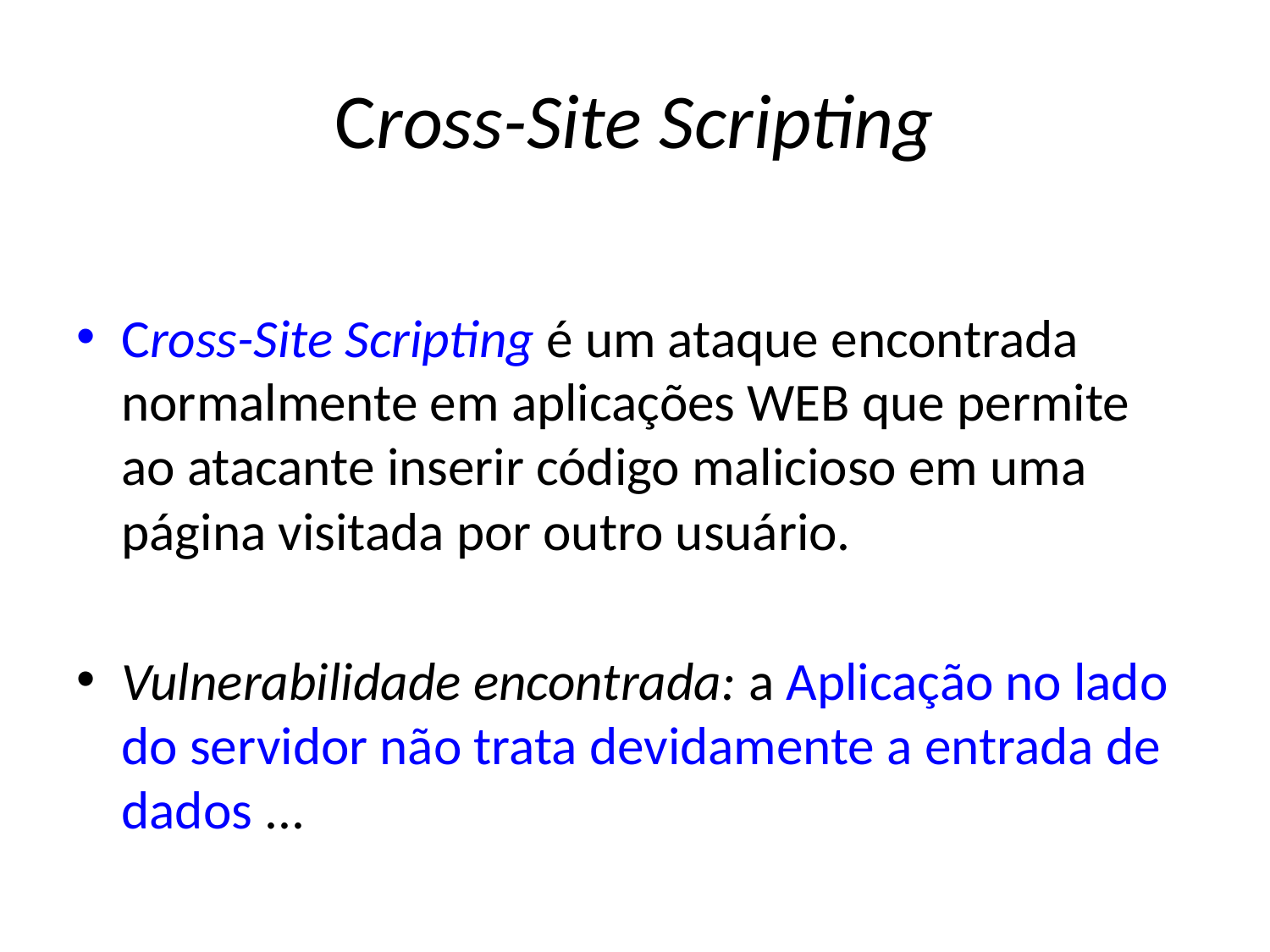

# Cross-Site Scripting

Cross-Site Scripting é um ataque encontrada normalmente em aplicações WEB que permite ao atacante inserir código malicioso em uma página visitada por outro usuário.

Vulnerabilidade encontrada: a Aplicação no lado do servidor não trata devidamente a entrada de dados ...